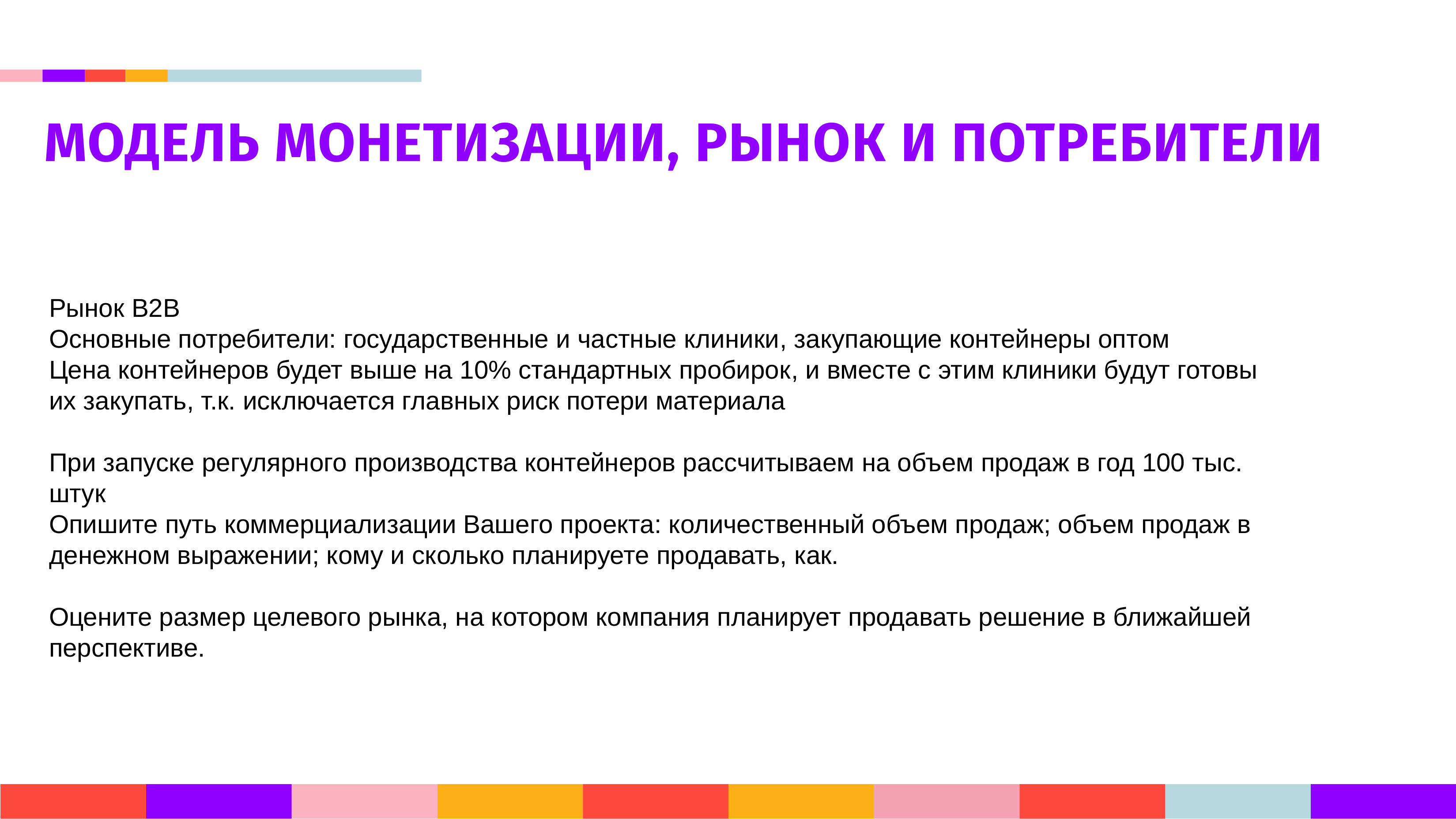

МОДЕЛЬ МОНЕТИЗАЦИИ, РЫНОК И ПОТРЕБИТЕЛИ
Рынок B2B
Основные потребители: государственные и частные клиники, закупающие контейнеры оптом
Цена контейнеров будет выше на 10% стандартных пробирок, и вместе с этим клиники будут готовы их закупать, т.к. исключается главных риск потери материала

При запуске регулярного производства контейнеров рассчитываем на объем продаж в год 100 тыс. штук
Опишите путь коммерциализации Вашего проекта: количественный объем продаж; объем продаж в денежном выражении; кому и сколько планируете продавать, как.
Оцените размер целевого рынка, на котором компания планирует продавать решение в ближайшей перспективе.